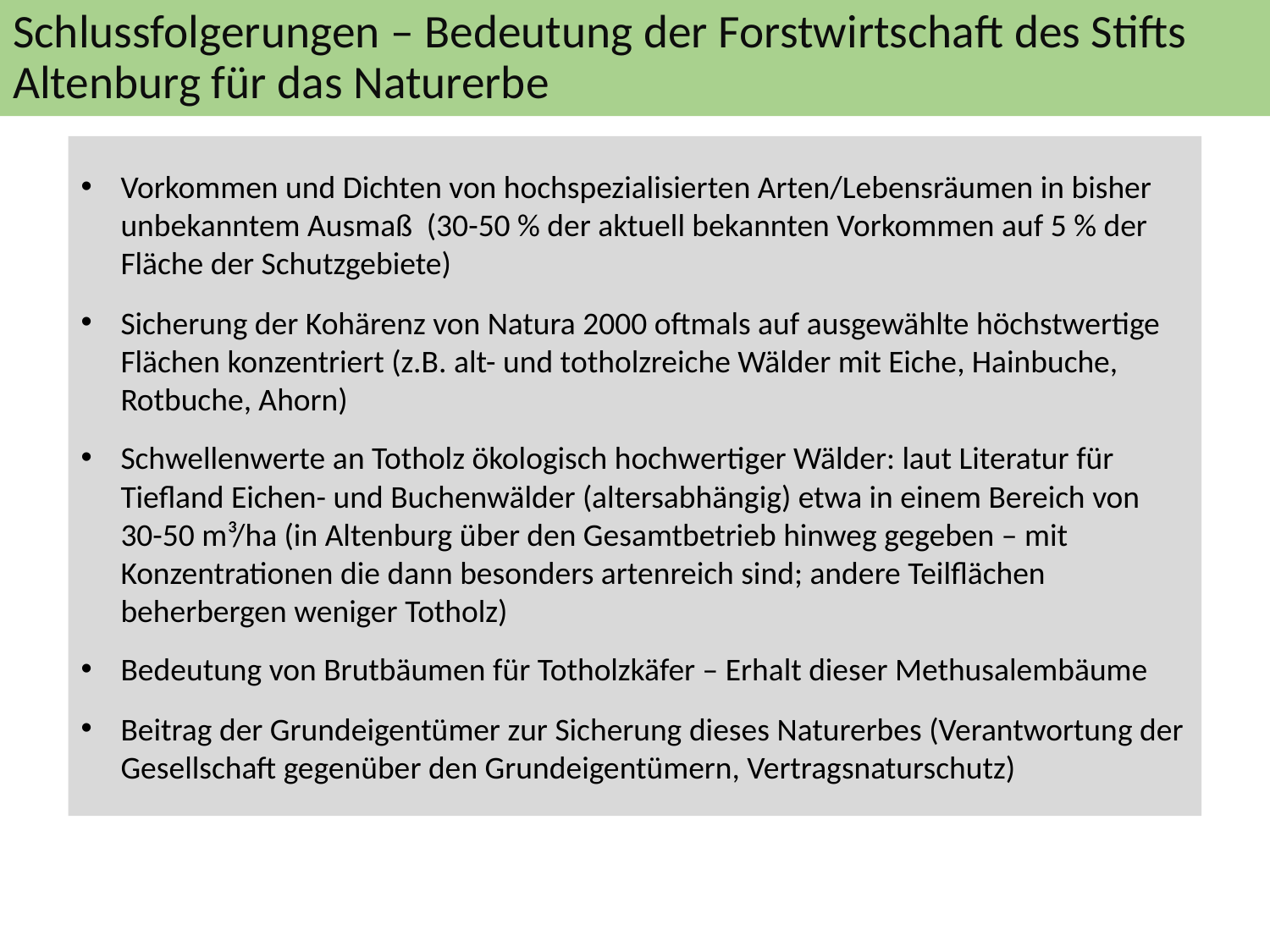

Schlussfolgerungen – Bedeutung der Forstwirtschaft des Stifts Altenburg für das Naturerbe
Vorkommen und Dichten von hochspezialisierten Arten/Lebensräumen in bisher unbekanntem Ausmaß  (30-50 % der aktuell bekannten Vorkommen auf 5 % der Fläche der Schutzgebiete)
Sicherung der Kohärenz von Natura 2000 oftmals auf ausgewählte höchstwertige Flächen konzentriert (z.B. alt- und totholzreiche Wälder mit Eiche, Hainbuche, Rotbuche, Ahorn)
Schwellenwerte an Totholz ökologisch hochwertiger Wälder: laut Literatur für Tiefland Eichen- und Buchenwälder (altersabhängig) etwa in einem Bereich von 30-50 m³/ha (in Altenburg über den Gesamtbetrieb hinweg gegeben – mit Konzentrationen die dann besonders artenreich sind; andere Teilflächen beherbergen weniger Totholz)
Bedeutung von Brutbäumen für Totholzkäfer – Erhalt dieser Methusalembäume
Beitrag der Grundeigentümer zur Sicherung dieses Naturerbes (Verantwortung der Gesellschaft gegenüber den Grundeigentümern, Vertragsnaturschutz)